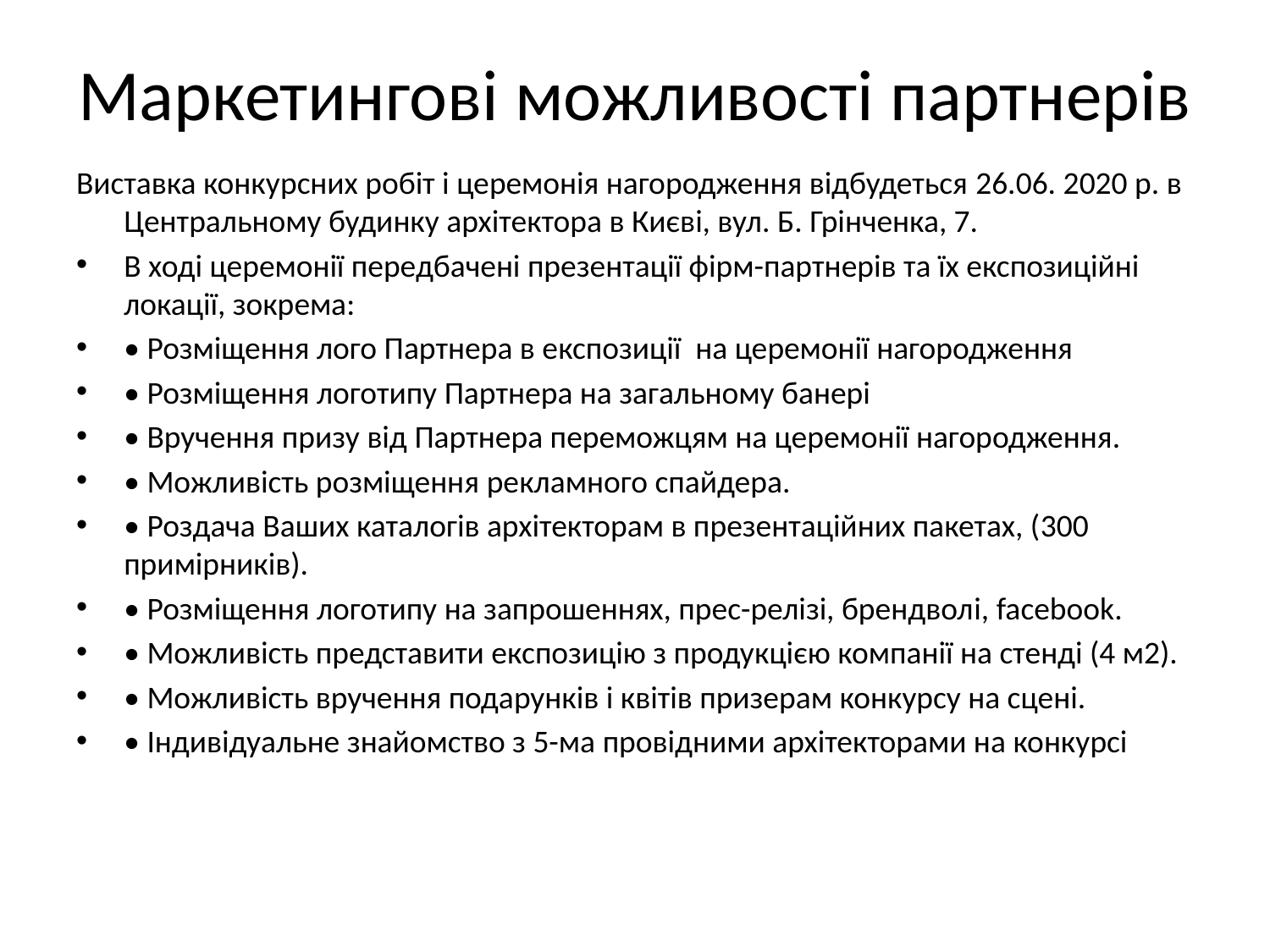

# Маркетингові можливості партнерів
Виставка конкурсних робіт і церемонія нагородження відбудеться 26.06. 2020 р. в Центральному будинку архітектора в Києві, вул. Б. Грінченка, 7.
В ході церемонії передбачені презентації фірм-партнерів та їх експозиційні локації, зокрема:
• Розміщення лого Партнера в експозиції  на церемонії нагородження
• Розміщення логотипу Партнера на загальному банері
• Вручення призу від Партнера переможцям на церемонії нагородження.
• Можливість розміщення рекламного спайдера.
• Роздача Ваших каталогів архітекторам в презентаційних пакетах, (300 примірників).
• Розміщення логотипу на запрошеннях, прес-релізі, брендволі, facebook.
• Можливість представити експозицію з продукцією компанії на стенді (4 м2).
• Можливість вручення подарунків і квітів призерам конкурсу на сцені.
• Індивідуальне знайомство з 5-ма провідними архітекторами на конкурсі